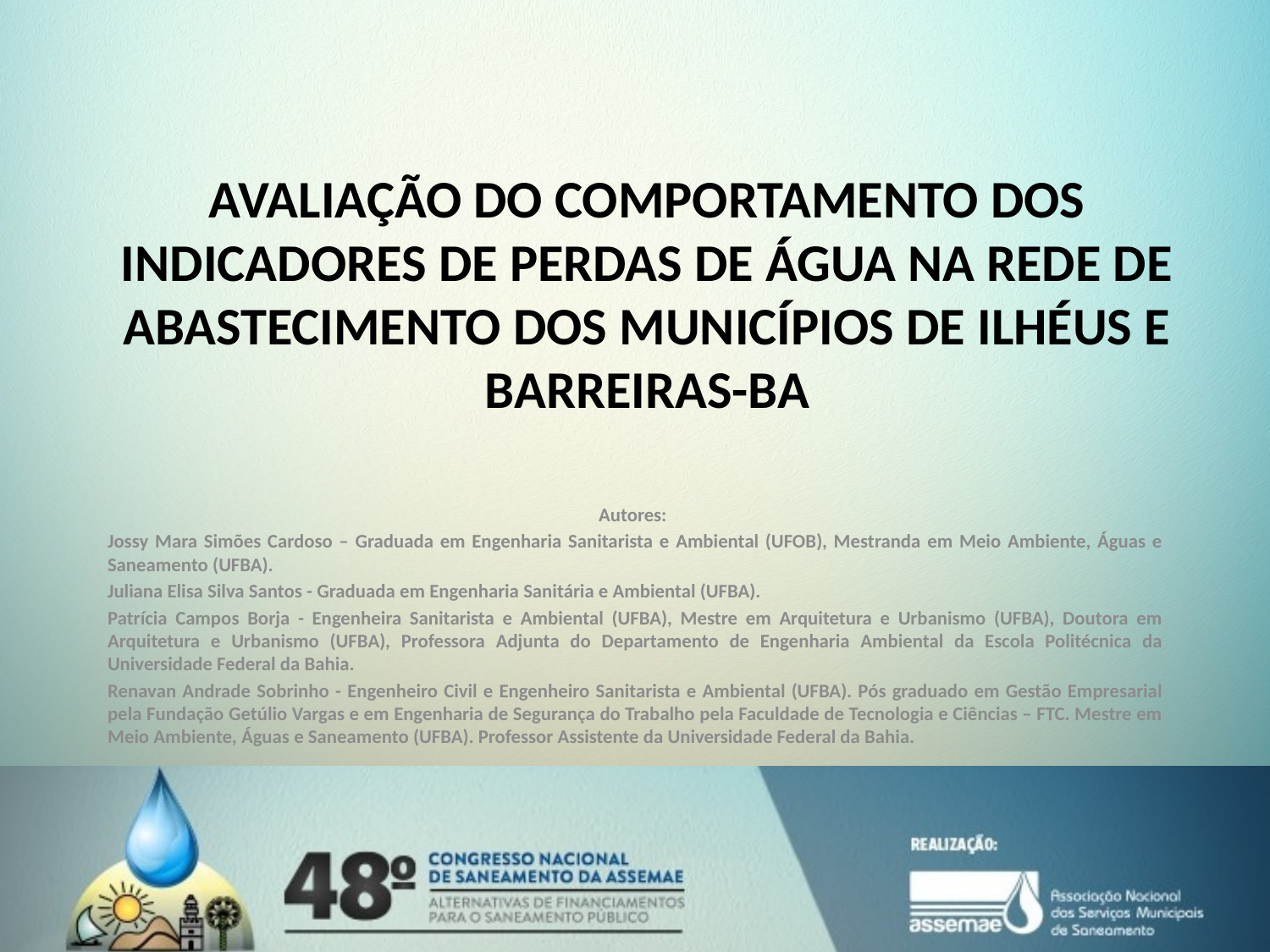

AVALIAÇÃO DO COMPORTAMENTO DOS INDICADORES DE PERDAS DE ÁGUA NA REDE DE ABASTECIMENTO DOS MUNICÍPIOS DE ILHÉUS E BARREIRAS-BA
Autores:
Jossy Mara Simões Cardoso – Graduada em Engenharia Sanitarista e Ambiental (UFOB), Mestranda em Meio Ambiente, Águas e Saneamento (UFBA).
Juliana Elisa Silva Santos - Graduada em Engenharia Sanitária e Ambiental (UFBA).
Patrícia Campos Borja - Engenheira Sanitarista e Ambiental (UFBA), Mestre em Arquitetura e Urbanismo (UFBA), Doutora em Arquitetura e Urbanismo (UFBA), Professora Adjunta do Departamento de Engenharia Ambiental da Escola Politécnica da Universidade Federal da Bahia.
Renavan Andrade Sobrinho - Engenheiro Civil e Engenheiro Sanitarista e Ambiental (UFBA). Pós graduado em Gestão Empresarial pela Fundação Getúlio Vargas e em Engenharia de Segurança do Trabalho pela Faculdade de Tecnologia e Ciências – FTC. Mestre em Meio Ambiente, Águas e Saneamento (UFBA). Professor Assistente da Universidade Federal da Bahia.